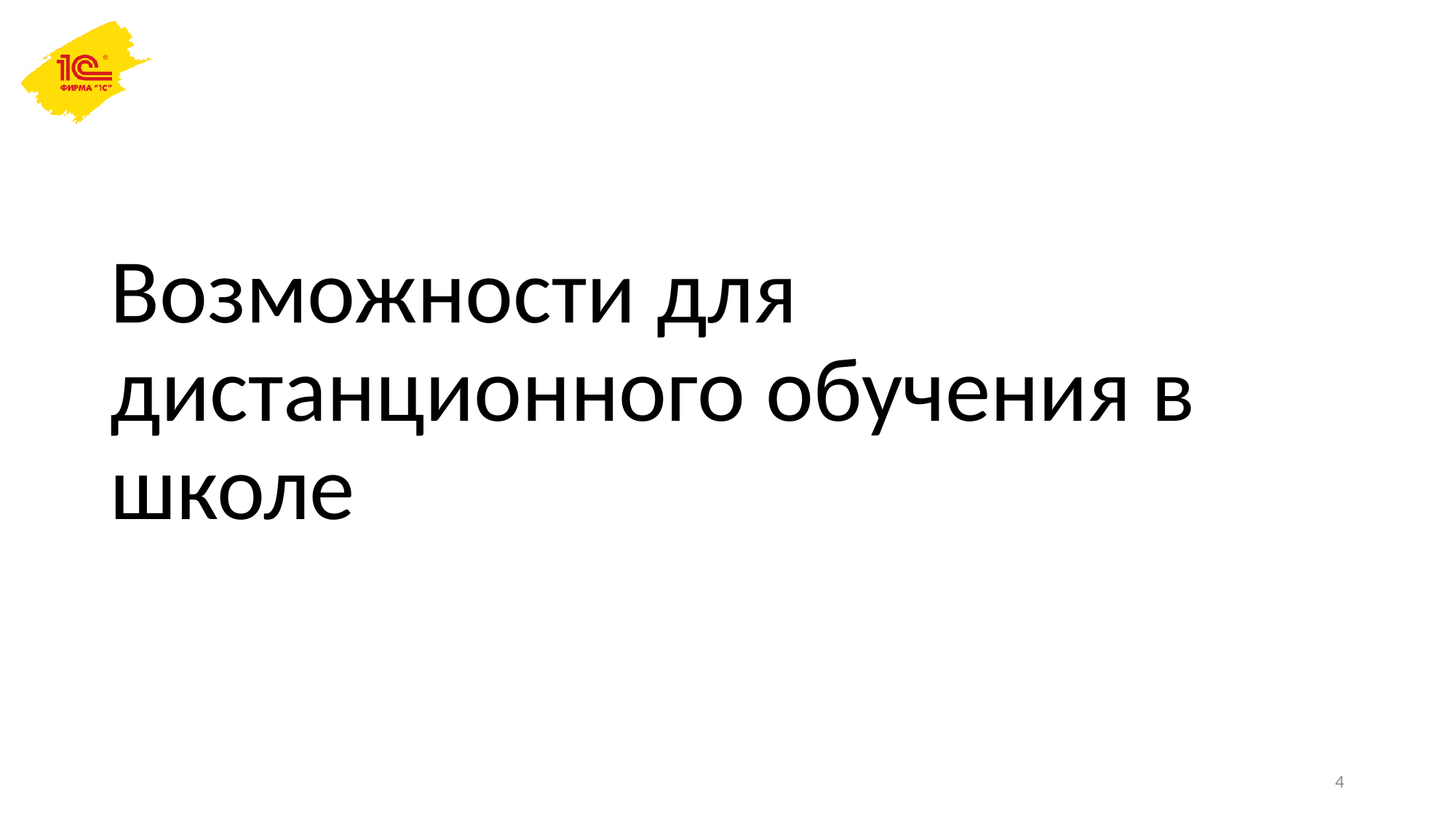

# Возможности для дистанционного обучения в школе

4